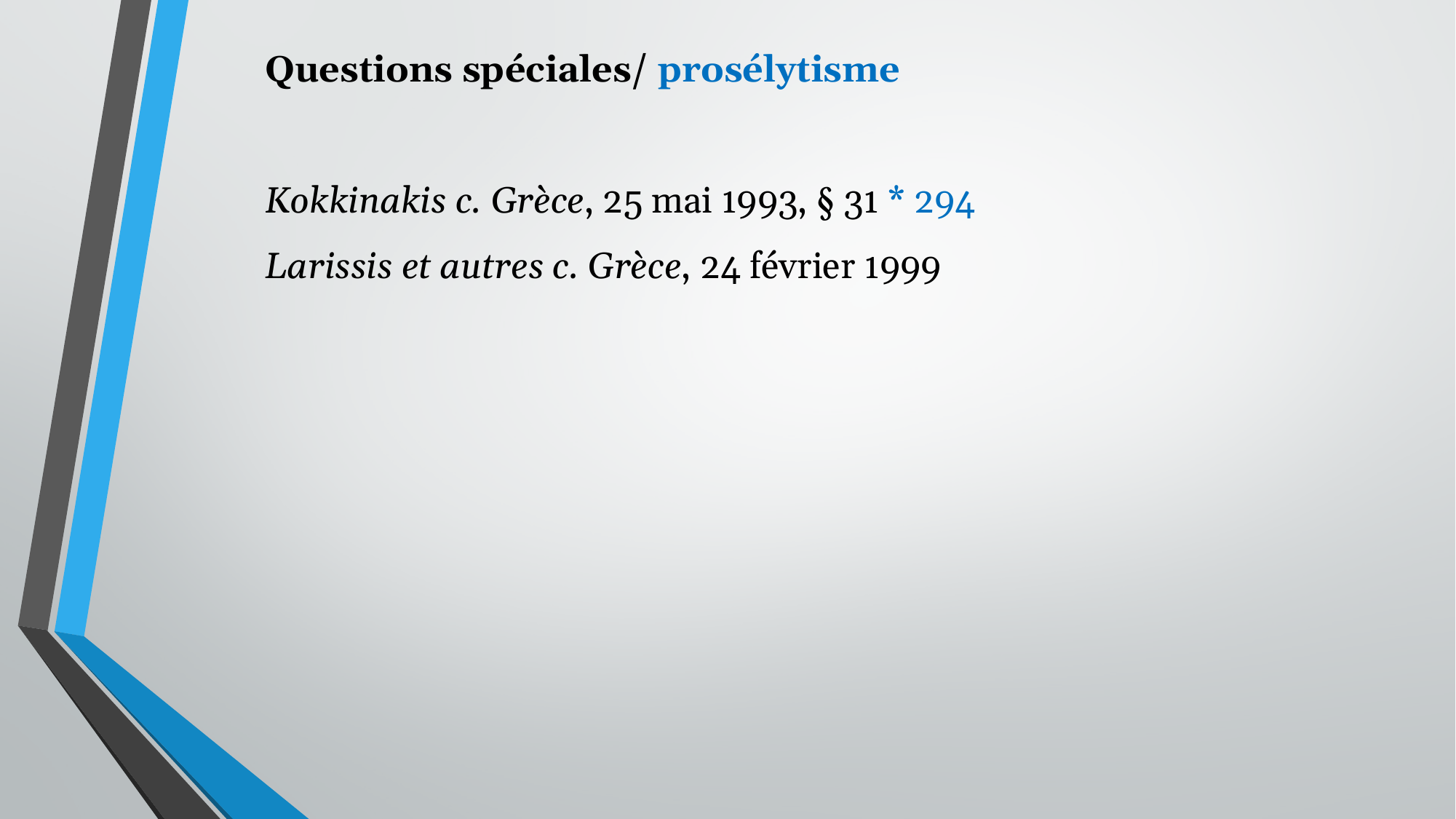

Questions spéciales/ prosélytisme

Kokkinakis c. Grèce, 25 mai 1993, § 31 * 294
Larissis et autres c. Grèce, 24 février 1999